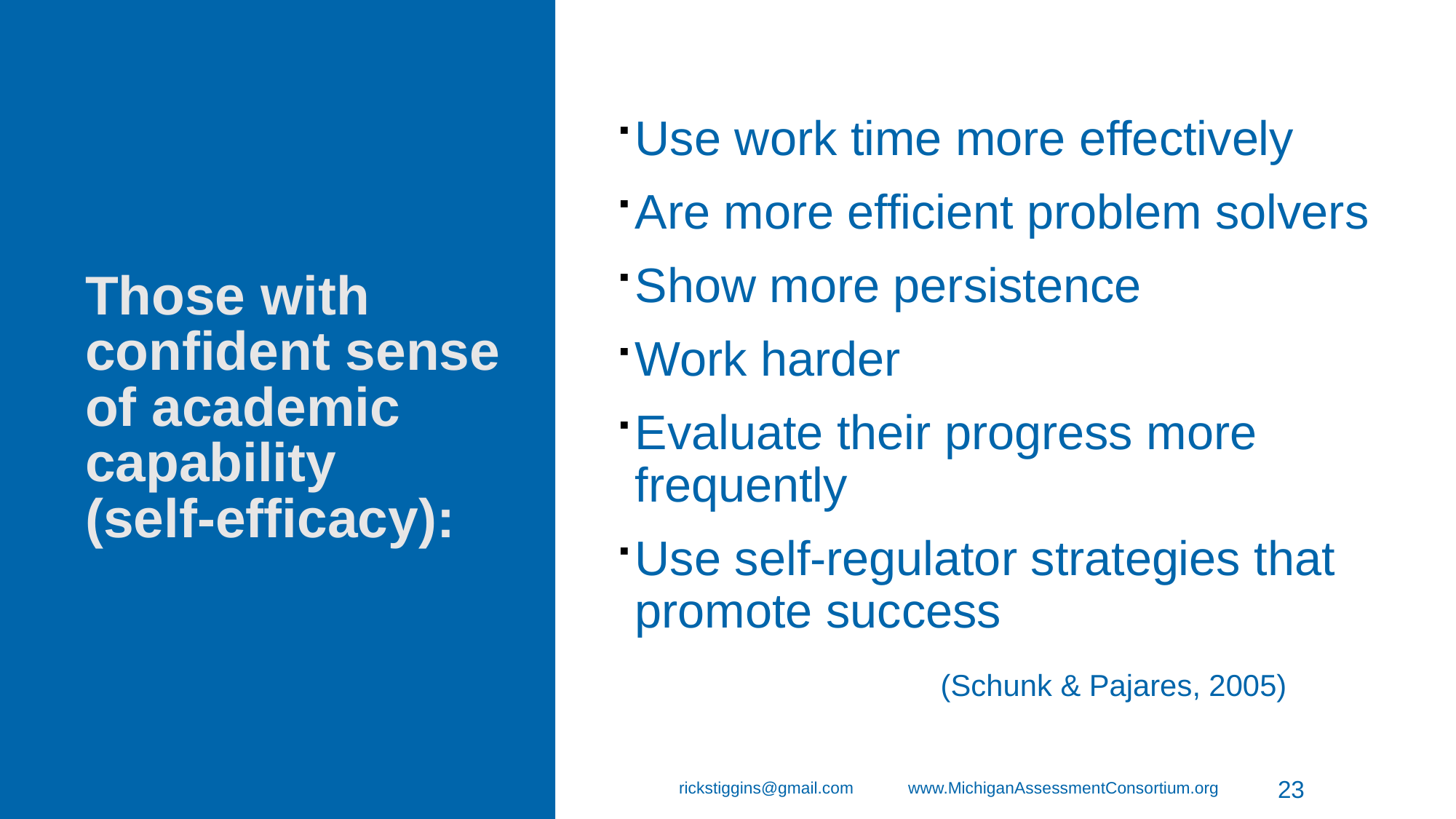

# Those with confident sense of academic capability (self-efficacy):
Use work time more effectively
Are more efficient problem solvers
Show more persistence
Work harder
Evaluate their progress more frequently
Use self-regulator strategies that promote success
			(Schunk & Pajares, 2005)
rickstiggins@gmail.com            www.MichiganAssessmentConsortium.org
23